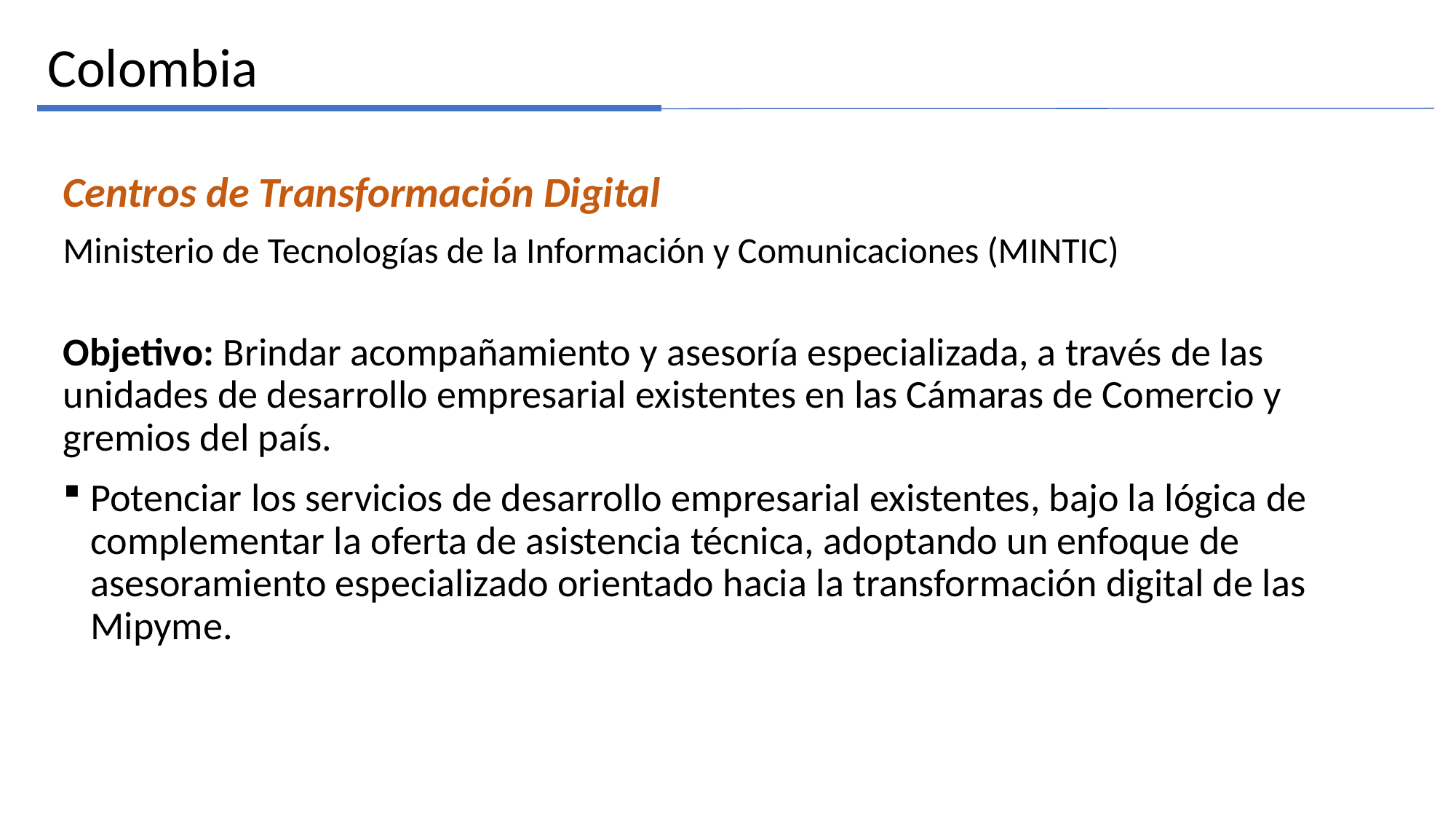

Colombia
Centros de Transformación Digital
Ministerio de Tecnologías de la Información y Comunicaciones (MINTIC)

Objetivo: Brindar acompañamiento y asesoría especializada, a través de las unidades de desarrollo empresarial existentes en las Cámaras de Comercio y gremios del país.
Potenciar los servicios de desarrollo empresarial existentes, bajo la lógica de complementar la oferta de asistencia técnica, adoptando un enfoque de asesoramiento especializado orientado hacia la transformación digital de las Mipyme.